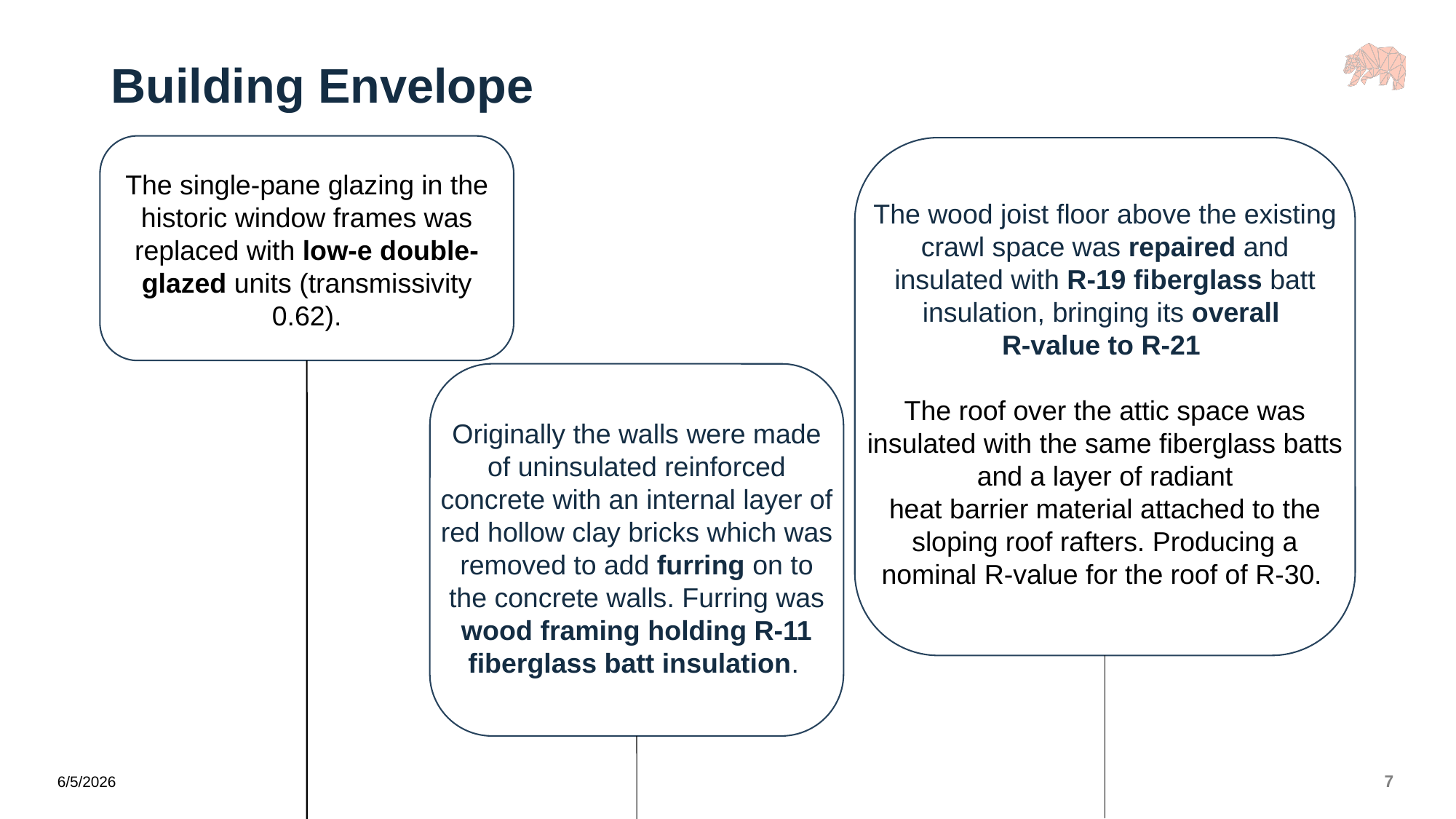

# Building Envelope

The single-pane glazing in the historic window frames was replaced with low-e double-glazed units (transmissivity 0.62).
The wood joist floor above the existing crawl space was repaired and insulated with R-19 fiberglass batt insulation, bringing its overall
R-value to R-21

The roof over the attic space was insulated with the same fiberglass batts and a layer of radiant
heat barrier material attached to the sloping roof rafters. Producing a nominal R-value for the roof of R-30.

Originally the walls were made of uninsulated reinforced concrete with an internal layer of red hollow clay bricks which was removed to add furring on to the concrete walls. Furring was wood framing holding R-11 fiberglass batt insulation.
7
6/5/2026